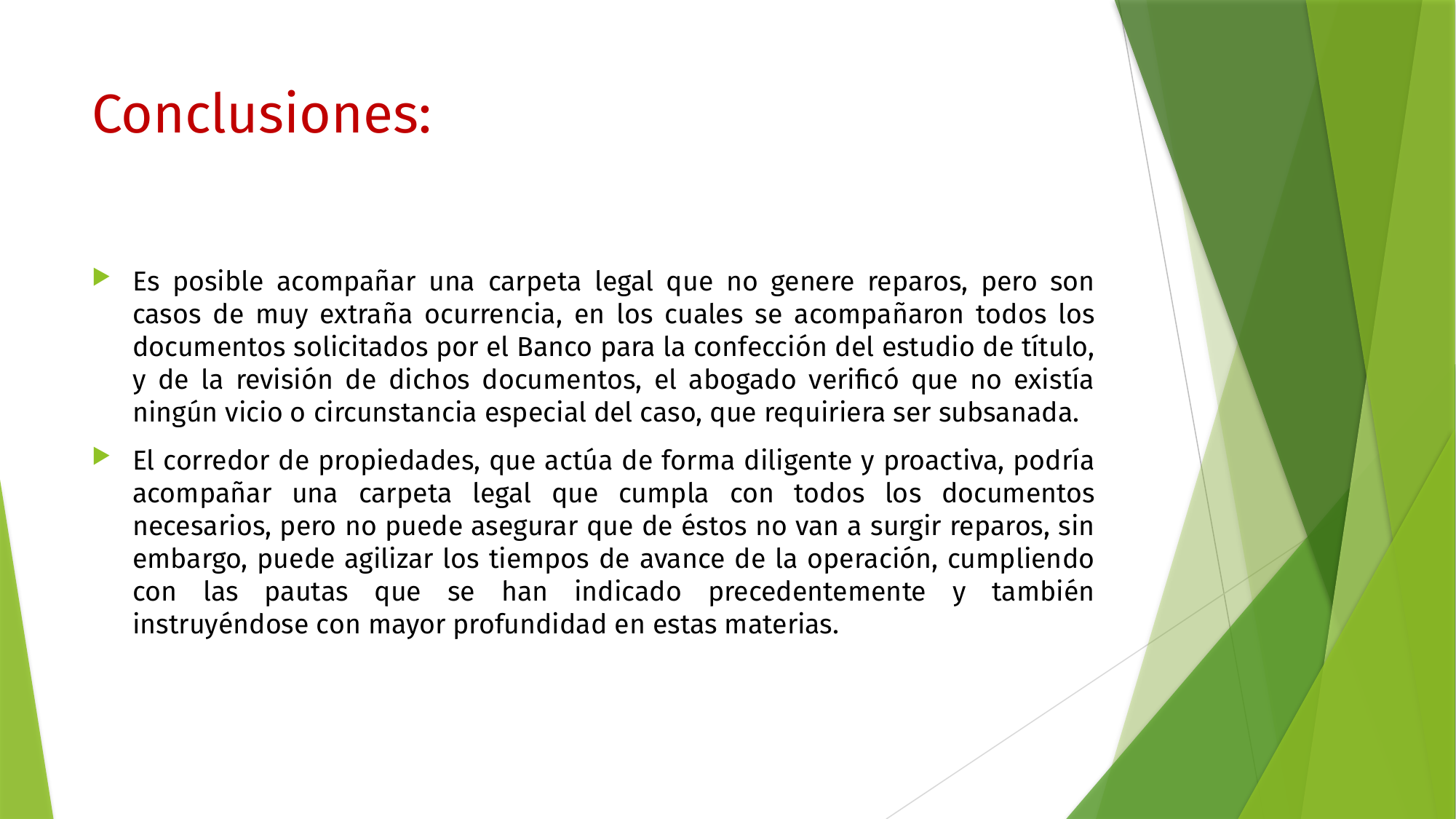

# Conclusiones:
Es posible acompañar una carpeta legal que no genere reparos, pero son casos de muy extraña ocurrencia, en los cuales se acompañaron todos los documentos solicitados por el Banco para la confección del estudio de título, y de la revisión de dichos documentos, el abogado verificó que no existía ningún vicio o circunstancia especial del caso, que requiriera ser subsanada.
El corredor de propiedades, que actúa de forma diligente y proactiva, podría acompañar una carpeta legal que cumpla con todos los documentos necesarios, pero no puede asegurar que de éstos no van a surgir reparos, sin embargo, puede agilizar los tiempos de avance de la operación, cumpliendo con las pautas que se han indicado precedentemente y también instruyéndose con mayor profundidad en estas materias.